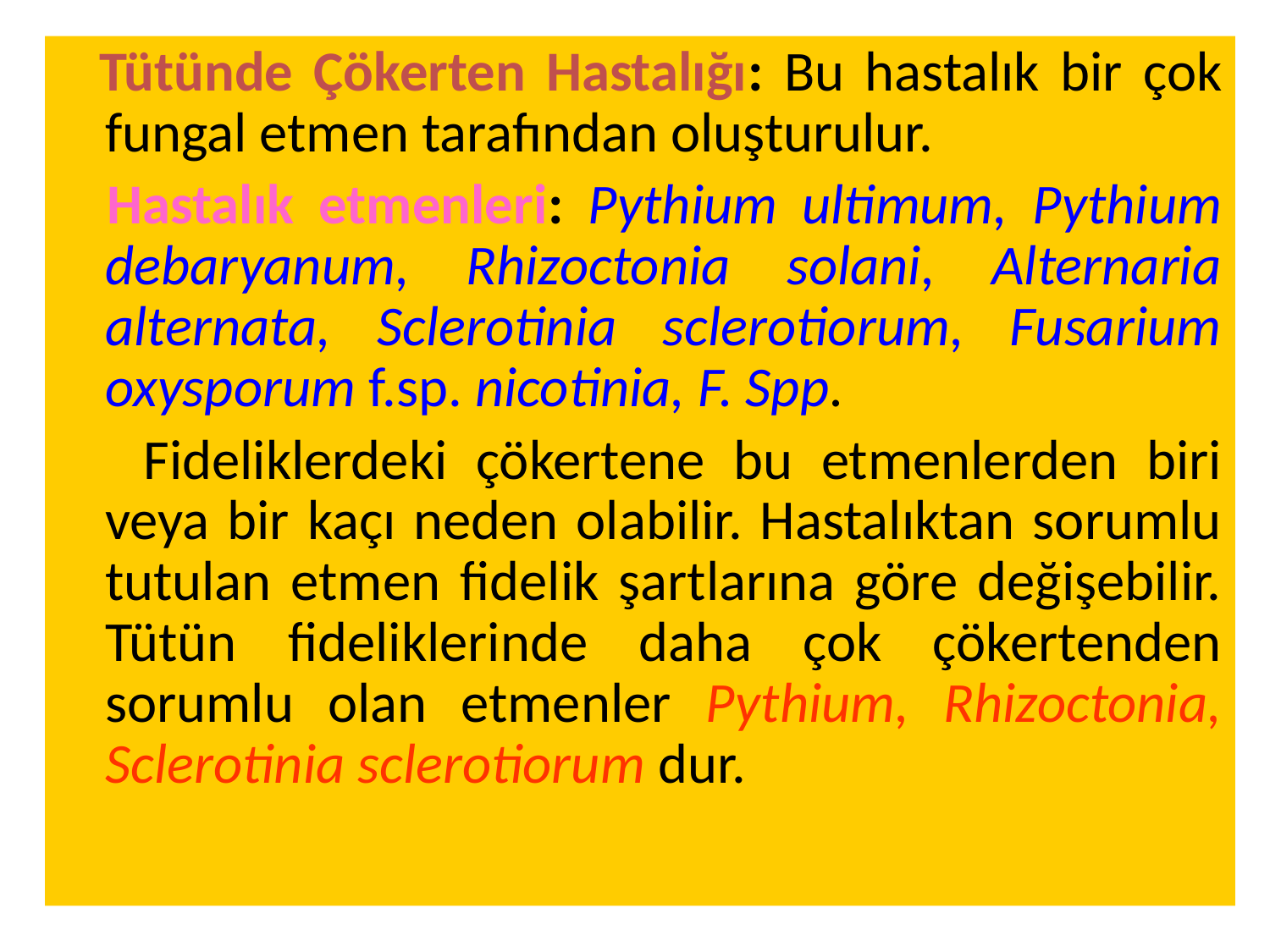

Tütünde Çökerten Hastalığı: Bu hastalık bir çok fungal etmen tarafından oluşturulur.
  Hastalık etmenleri: Pythium ultimum, Pythium debaryanum, Rhizoctonia solani, Alternaria alternata, Sclerotinia sclerotiorum, Fusarium oxysporum f.sp. nicotinia, F. Spp.
   Fideliklerdeki çökertene bu etmenlerden biri veya bir kaçı neden olabilir. Hastalıktan sorumlu tutulan etmen fidelik şartlarına göre değişebilir. Tütün fideliklerinde daha çok çökertenden sorumlu olan etmenler Pythium, Rhizoctonia, Sclerotinia sclerotiorum dur.